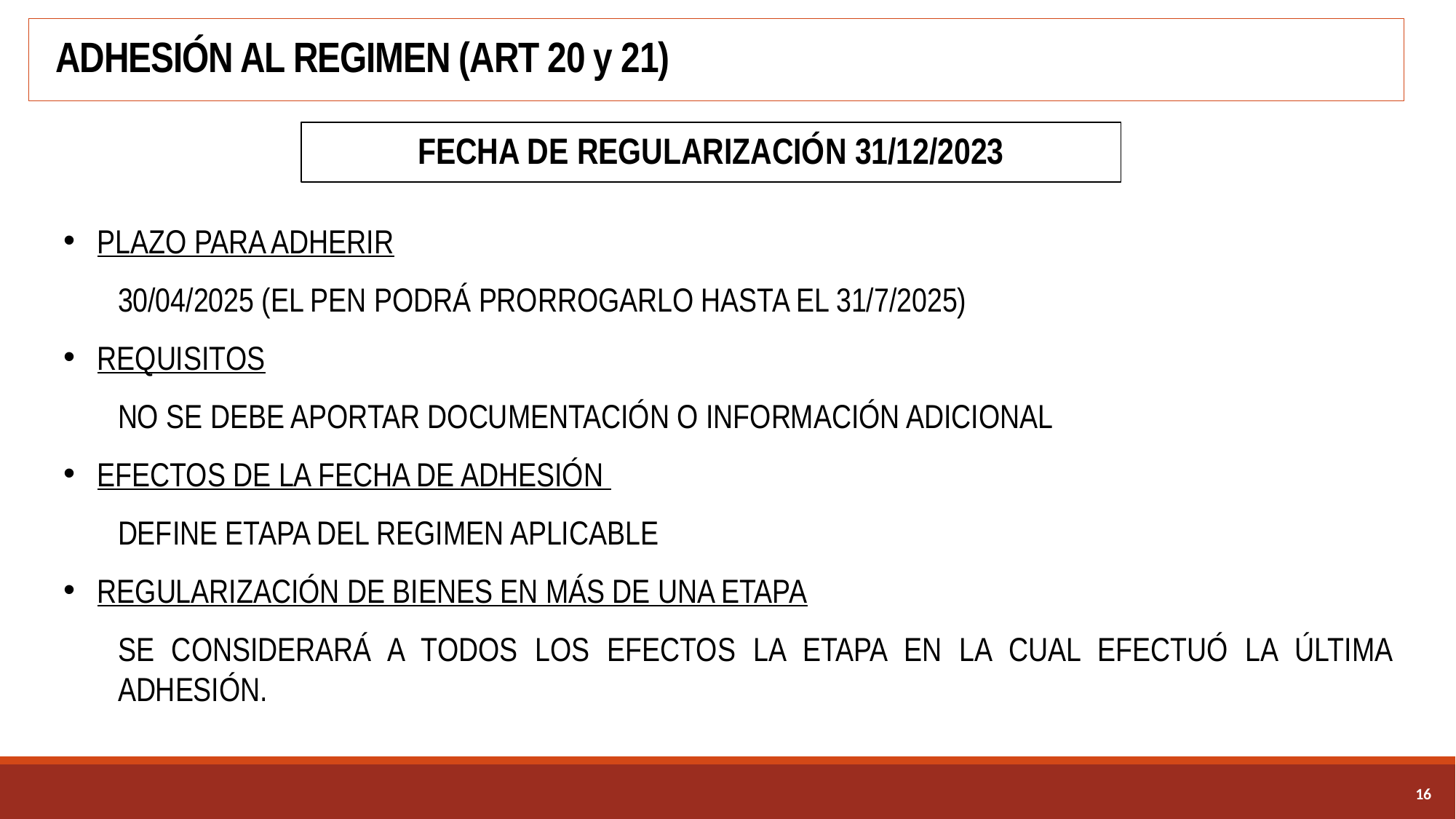

# ADHESIÓN AL REGIMEN (ART 20 y 21)
FECHA DE REGULARIZACIÓN 31/12/2023
PLAZO PARA ADHERIR
30/04/2025 (EL PEN PODRÁ PRORROGARLO HASTA EL 31/7/2025)
REQUISITOS
NO SE DEBE APORTAR DOCUMENTACIÓN O INFORMACIÓN ADICIONAL
EFECTOS DE LA FECHA DE ADHESIÓN
DEFINE ETAPA DEL REGIMEN APLICABLE
REGULARIZACIÓN DE BIENES EN MÁS DE UNA ETAPA
SE CONSIDERARÁ A TODOS LOS EFECTOS LA ETAPA EN LA CUAL EFECTUÓ LA ÚLTIMA ADHESIÓN.

16